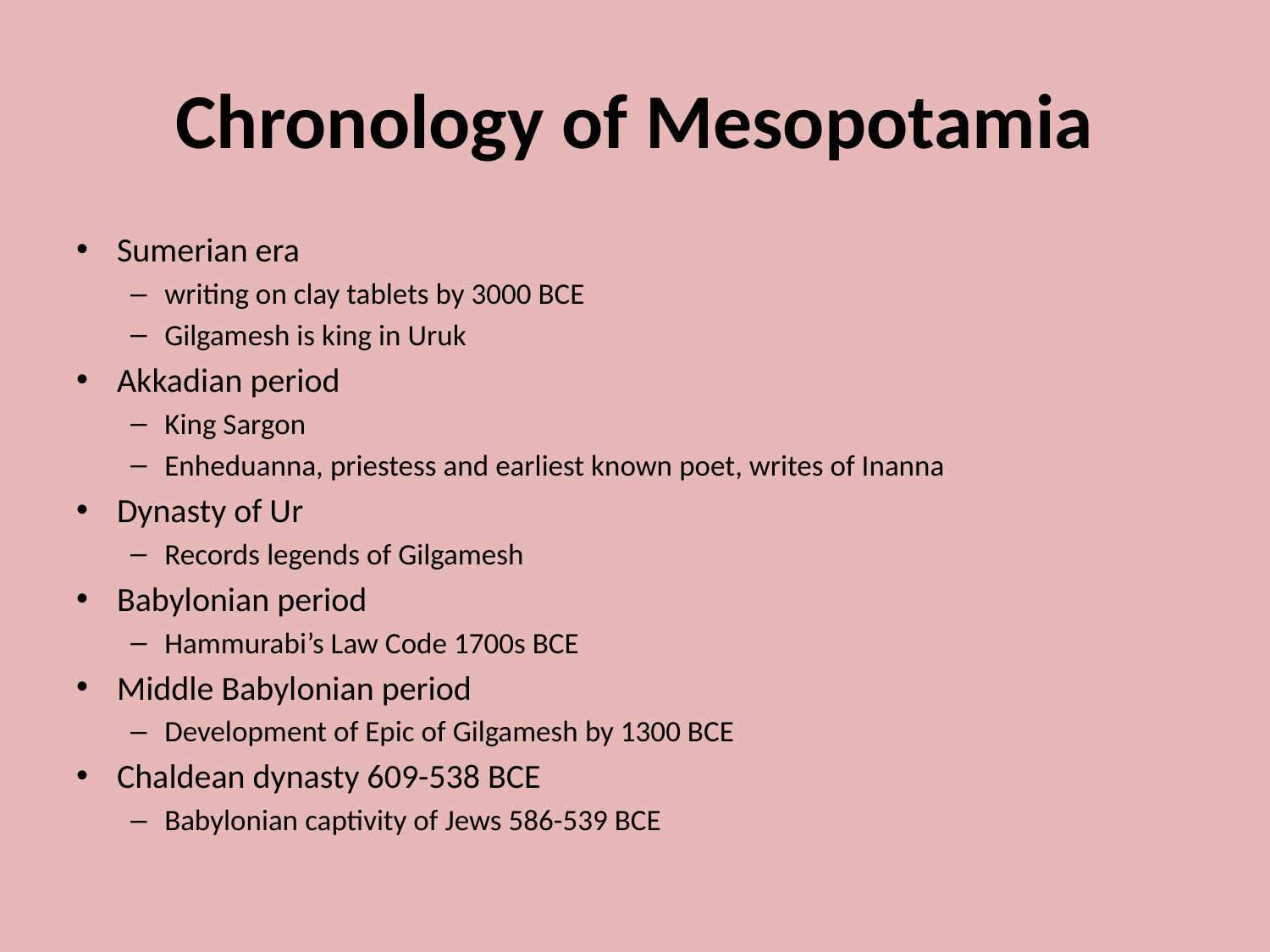

# Chronology of Mesopotamia
Sumerian era
writing on clay tablets by 3000 BCE
Gilgamesh is king in Uruk
Akkadian period
King Sargon
Enheduanna, priestess and earliest known poet, writes of Inanna
Dynasty of Ur
Records legends of Gilgamesh
Babylonian period
Hammurabi’s Law Code 1700s BCE
Middle Babylonian period
Development of Epic of Gilgamesh by 1300 BCE
Chaldean dynasty 609-538 BCE
Babylonian captivity of Jews 586-539 BCE